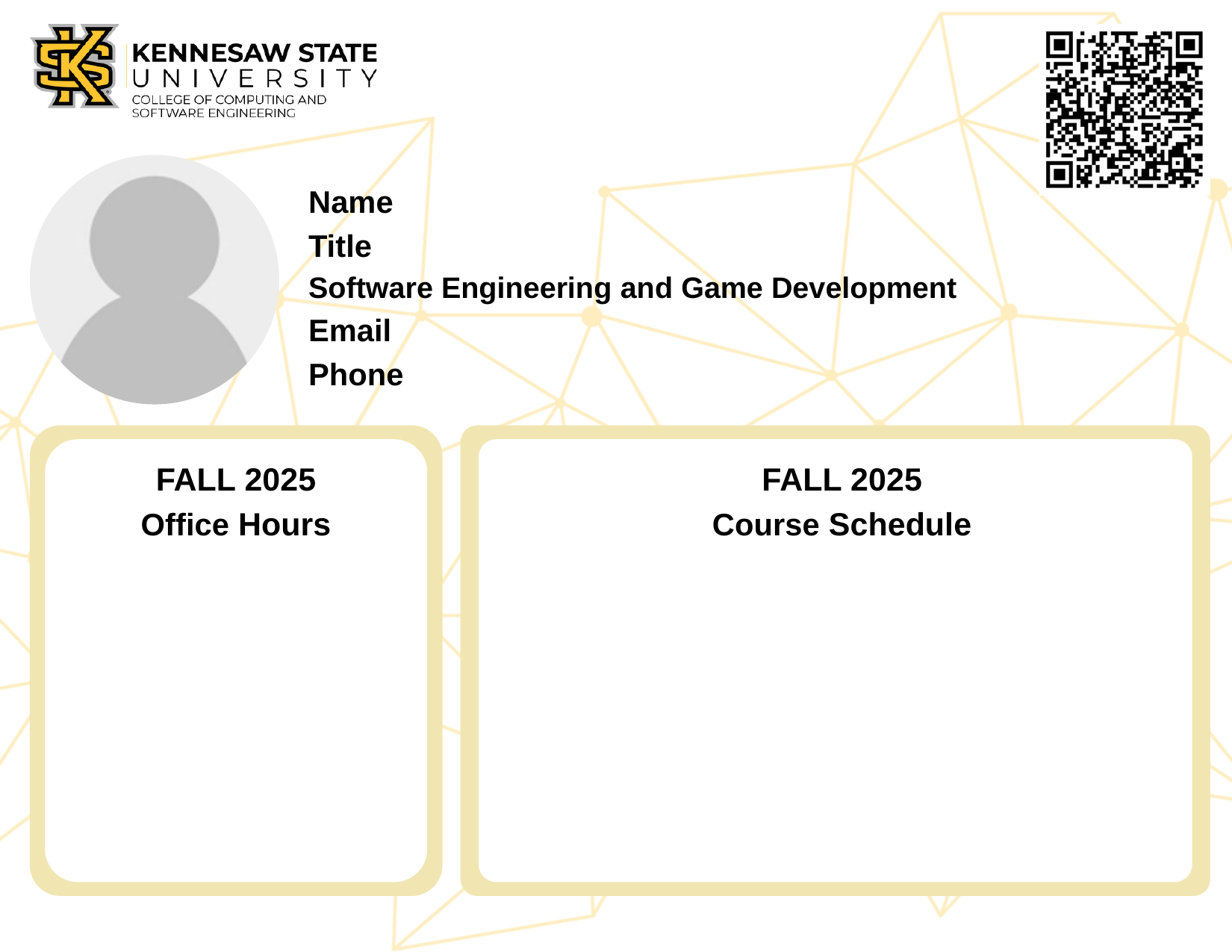

Name​
Title
Software Engineering and Game Development​
Email
Phone

FALL 2025
Office Hours
FALL 2025
Course Schedule